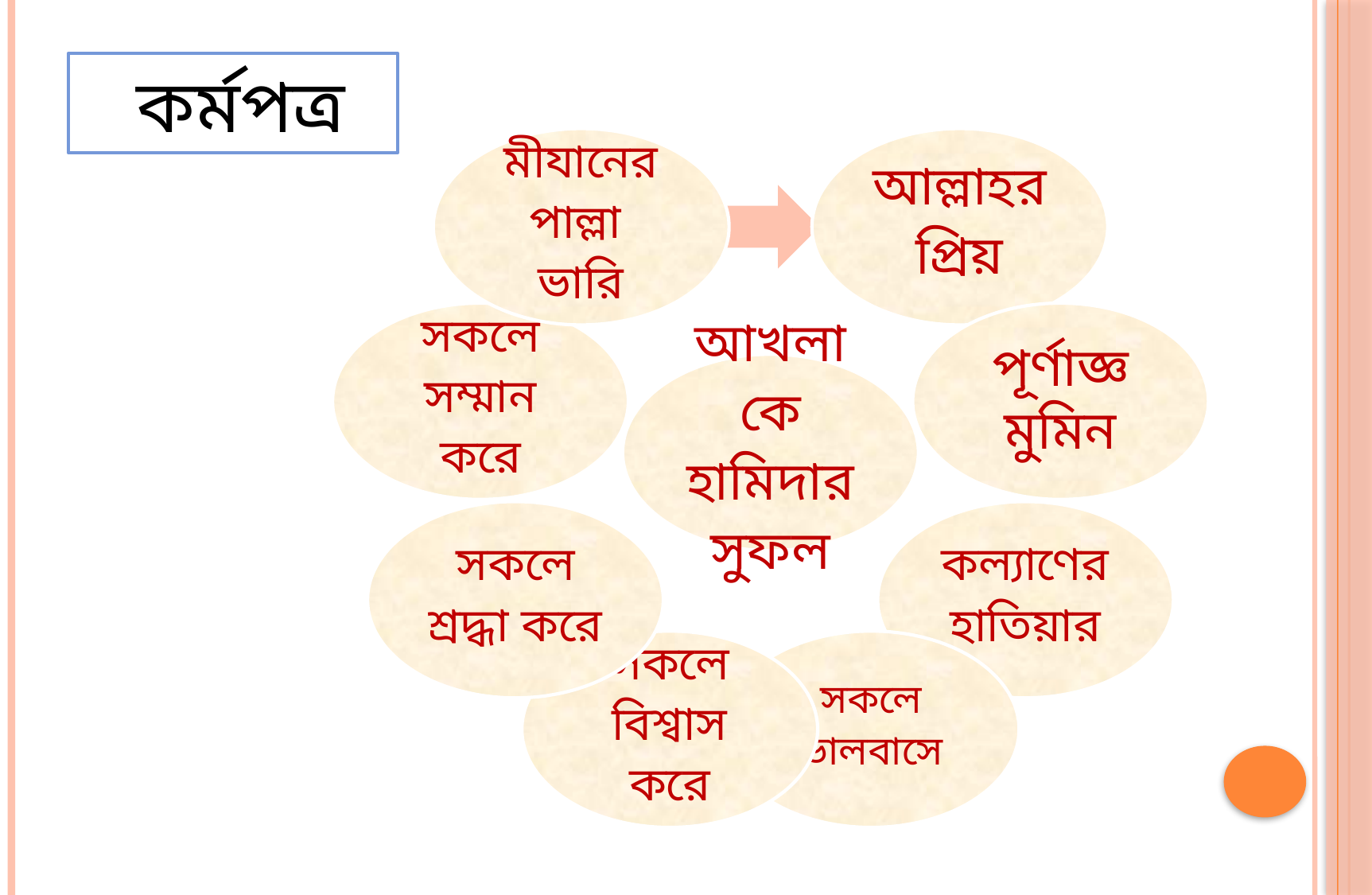

কর্মপত্র
আল্লাহর
প্রিয়
কল্যাণের হাতিয়ার
সকলে বিশ্বাস করে
সকলে ভালবাসে
সকলে শ্রদ্ধা করে